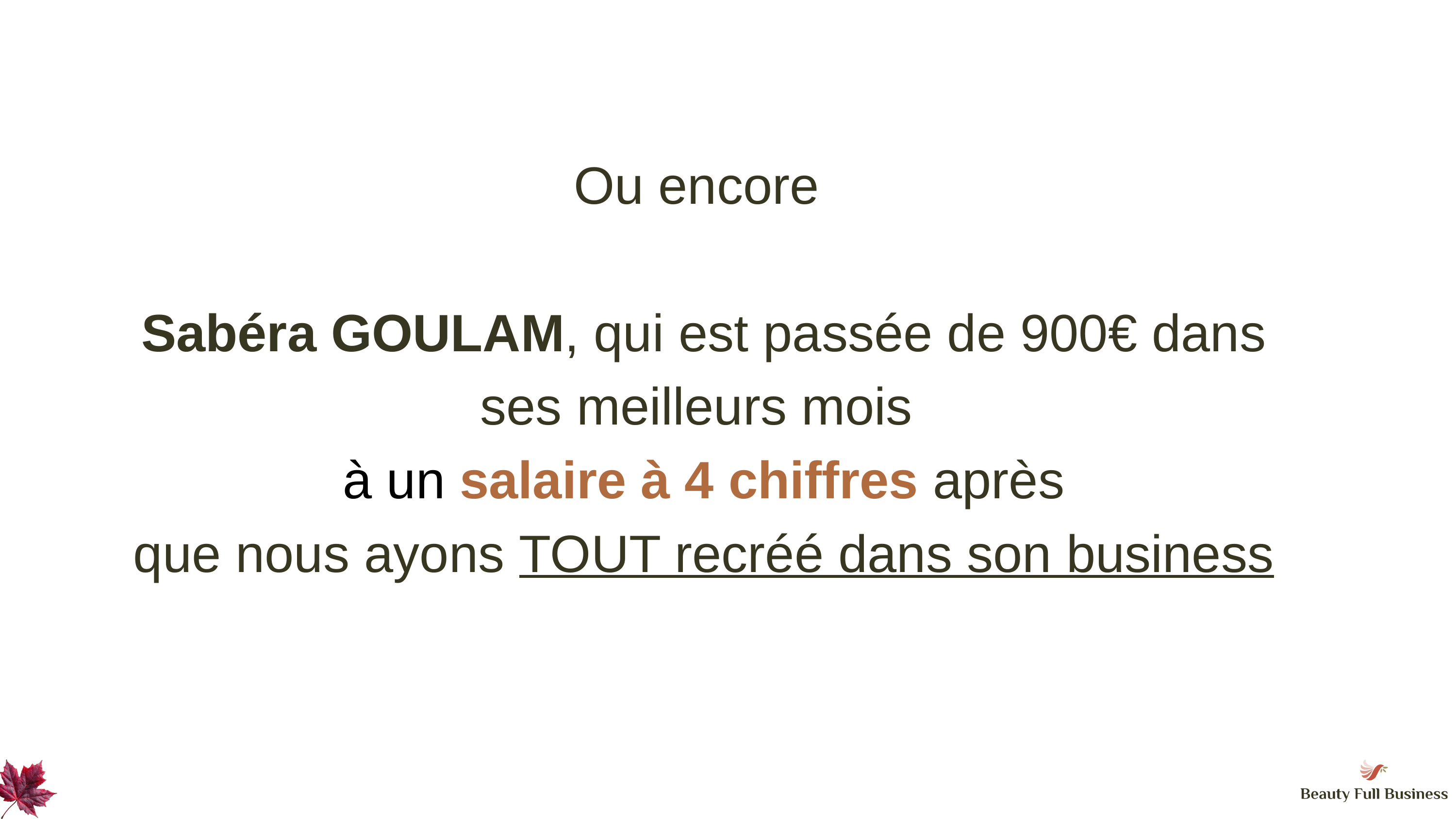

Ou encore

Sabéra GOULAM, qui est passée de 900€ dans ses meilleurs mois
à un salaire à 4 chiffres après
 que nous ayons TOUT recréé dans son business